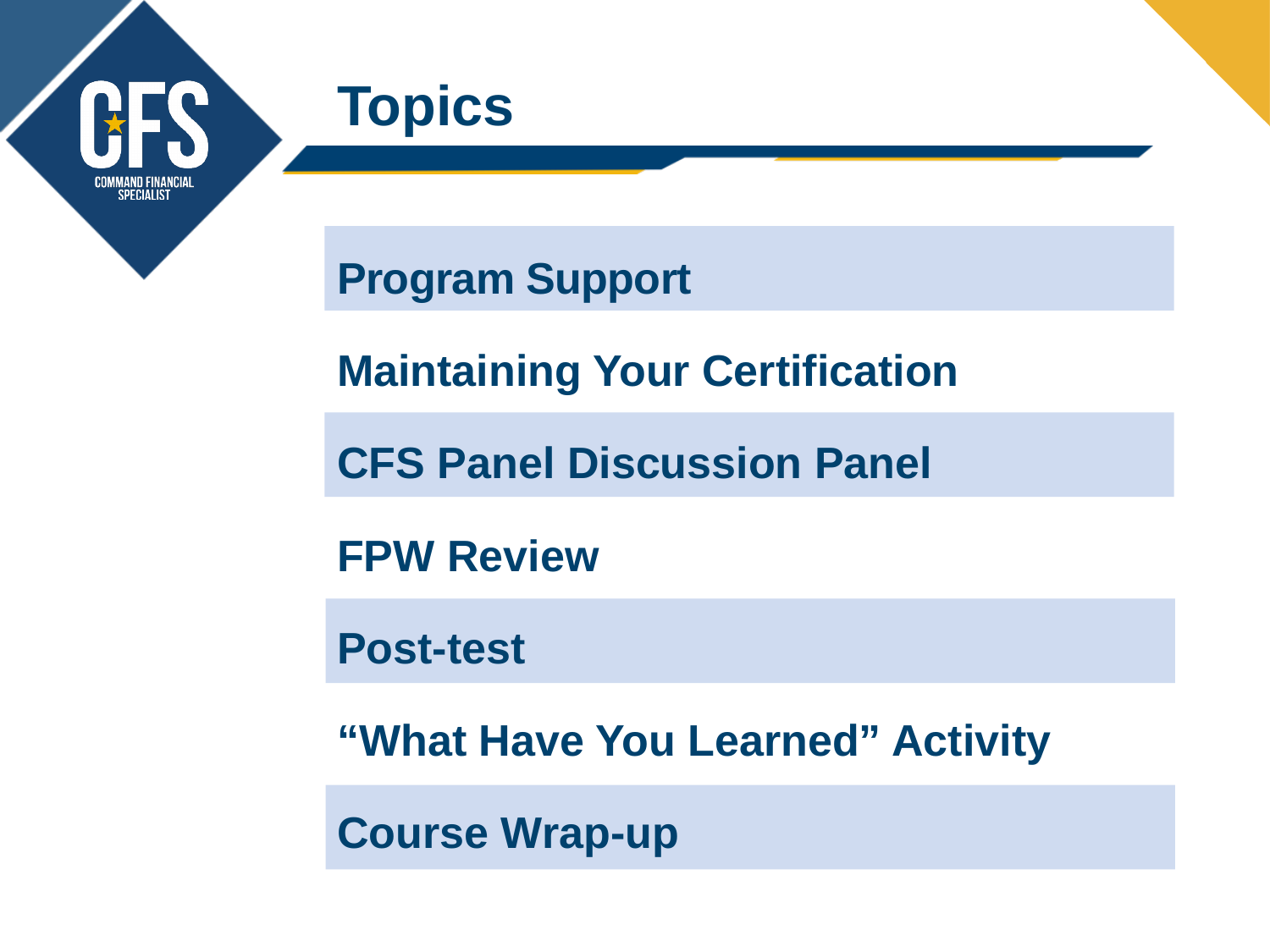

Topics
Program Support
Maintaining Your Certification
CFS Panel Discussion Panel
FPW Review
Post-test
“What Have You Learned” Activity
Course Wrap-up